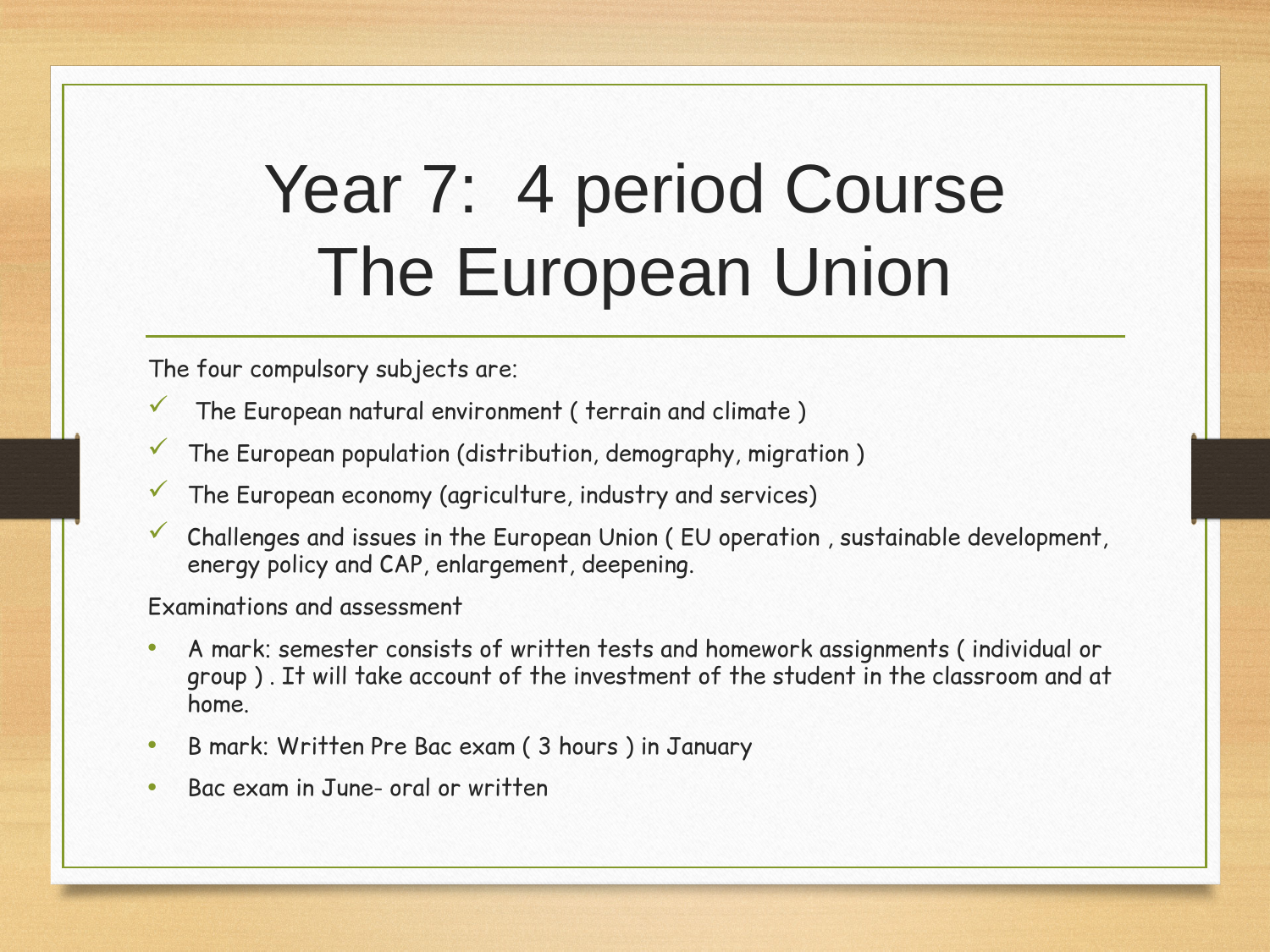

# Year 7:  4 period Course The European Union
The four compulsory subjects are:
 The European natural environment ( terrain and climate )
The European population (distribution, demography, migration )
The European economy (agriculture, industry and services)
Challenges and issues in the European Union ( EU operation , sustainable development, energy policy and CAP, enlargement, deepening.
Examinations and assessment
A mark: semester consists of written tests and homework assignments ( individual or group ) . It will take account of the investment of the student in the classroom and at home.
B mark: Written Pre Bac exam ( 3 hours ) in January
Bac exam in June- oral or written